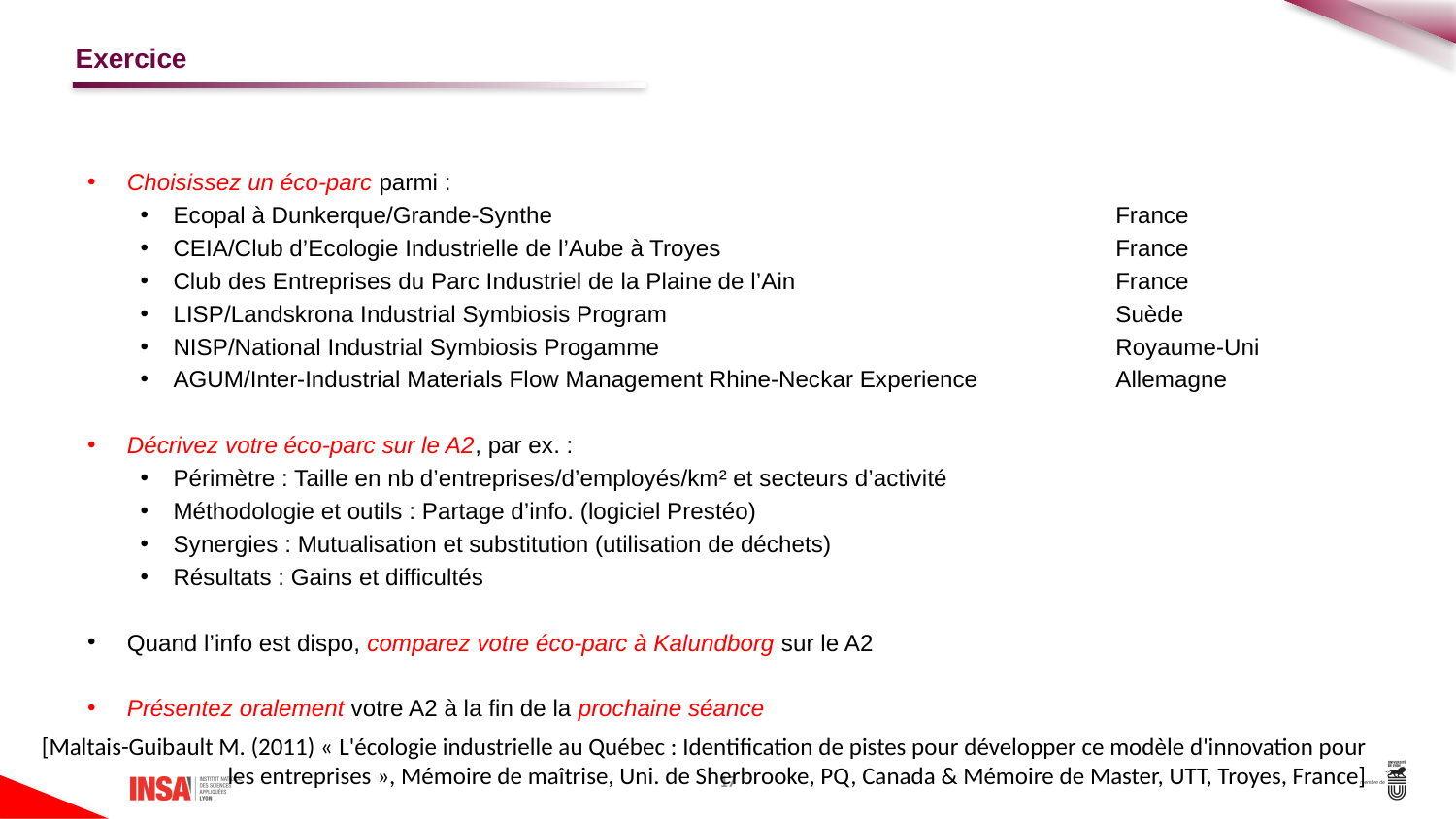

# Exercice
Choisissez un éco-parc parmi :
Ecopal à Dunkerque/Grande-Synthe	France
CEIA/Club d’Ecologie Industrielle de l’Aube à Troyes 	France
Club des Entreprises du Parc Industriel de la Plaine de l’Ain	France
LISP/Landskrona Industrial Symbiosis Program	Suède
NISP/National Industrial Symbiosis Progamme	Royaume-Uni
AGUM/Inter-Industrial Materials Flow Management Rhine-Neckar Experience	Allemagne

Décrivez votre éco-parc sur le A2, par ex. :
Périmètre : Taille en nb d’entreprises/d’employés/km² et secteurs d’activité
Méthodologie et outils : Partage d’info. (logiciel Prestéo)
Synergies : Mutualisation et substitution (utilisation de déchets)
Résultats : Gains et difficultés

Quand l’info est dispo, comparez votre éco-parc à Kalundborg sur le A2

Présentez oralement votre A2 à la fin de la prochaine séance
[Maltais-Guibault M. (2011) « L'écologie industrielle au Québec : Identification de pistes pour développer ce modèle d'innovation pour
les entreprises », Mémoire de maîtrise, Uni. de Sherbrooke, PQ, Canada & Mémoire de Master, UTT, Troyes, France]
17